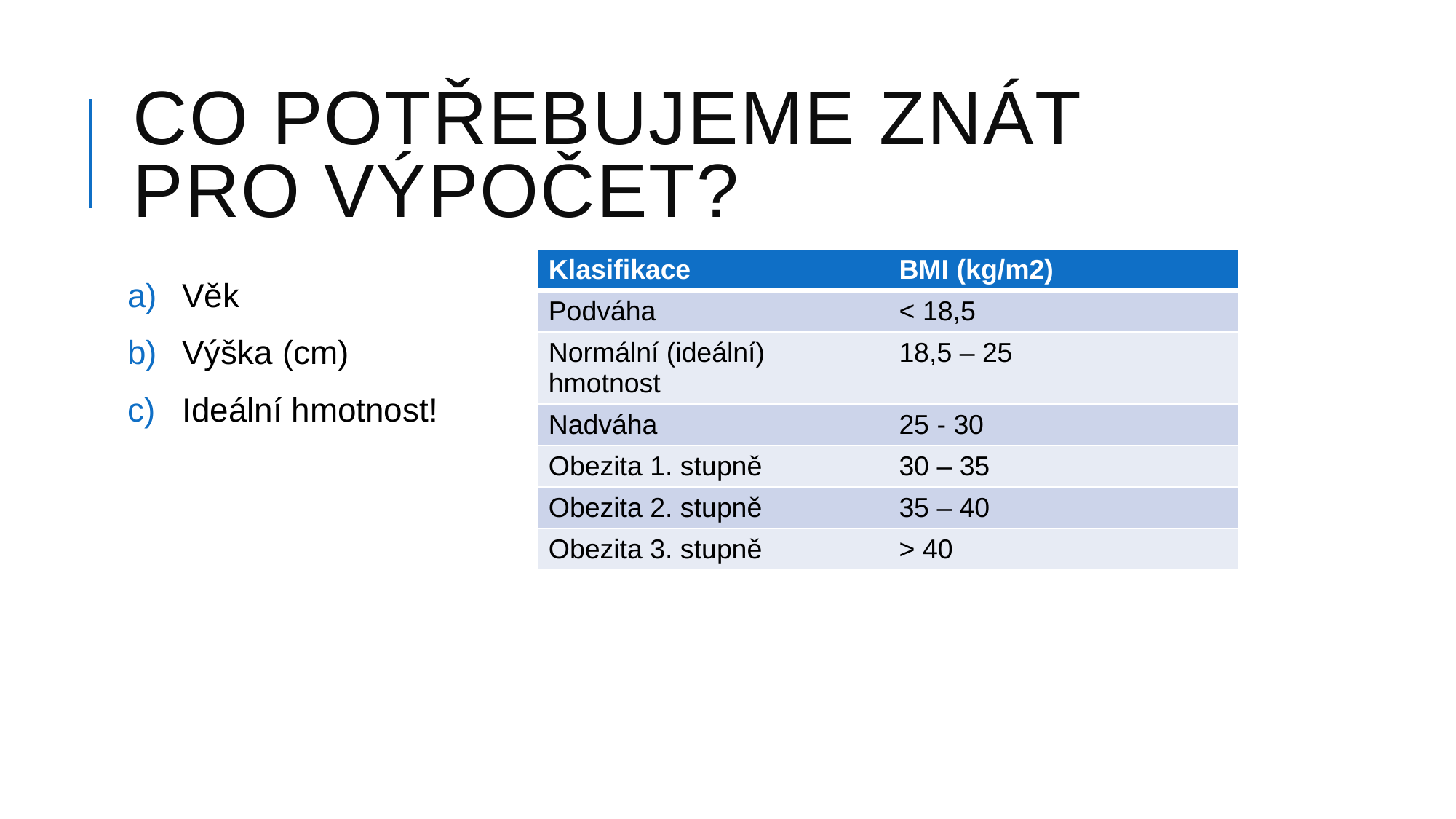

# Co potřebujeme znát pro výpočet?
| Klasifikace | BMI (kg/m2) |
| --- | --- |
| Podváha | < 18,5 |
| Normální (ideální) hmotnost | 18,5 – 25 |
| Nadváha | 25 - 30 |
| Obezita 1. stupně | 30 – 35 |
| Obezita 2. stupně | 35 – 40 |
| Obezita 3. stupně | > 40 |
Věk
Výška (cm)
Ideální hmotnost!